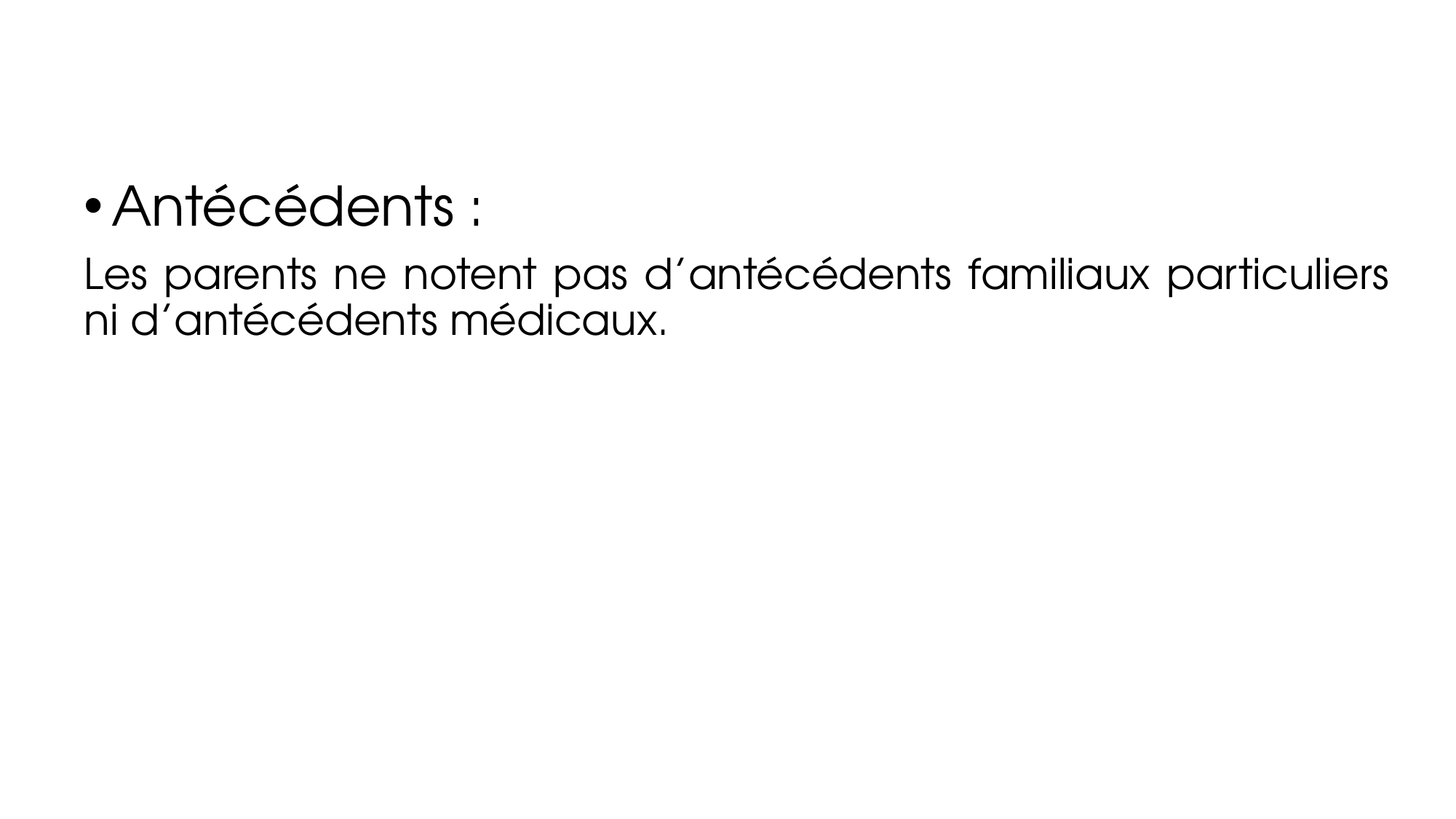

Antécédents :
Les parents ne notent pas d’antécédents familiaux particuliers ni d’antécédents médicaux.